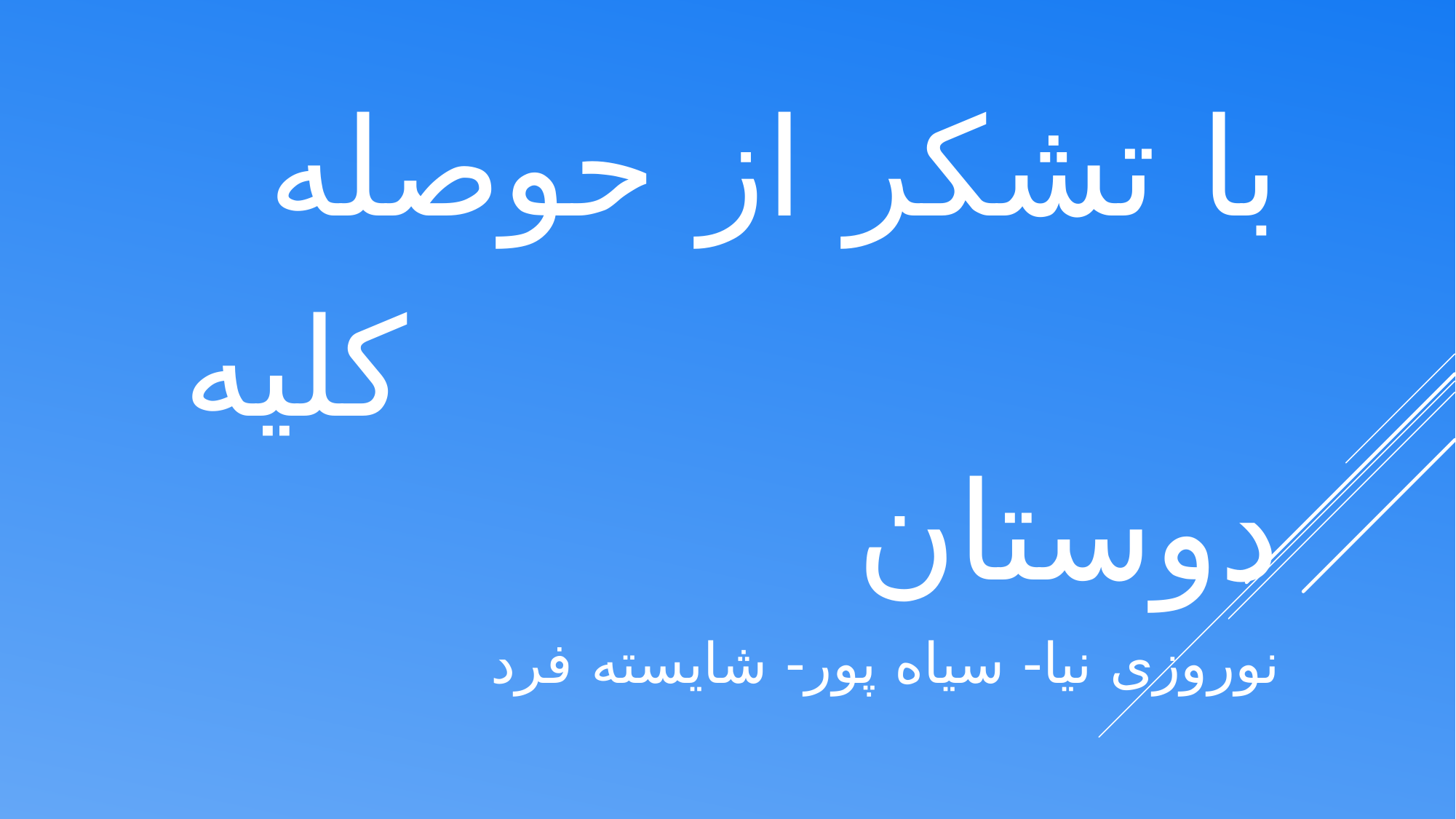

با تشکر از حوصله
									کلیه دوستان
نوروزی نیا- سیاه پور- شایسته فرد